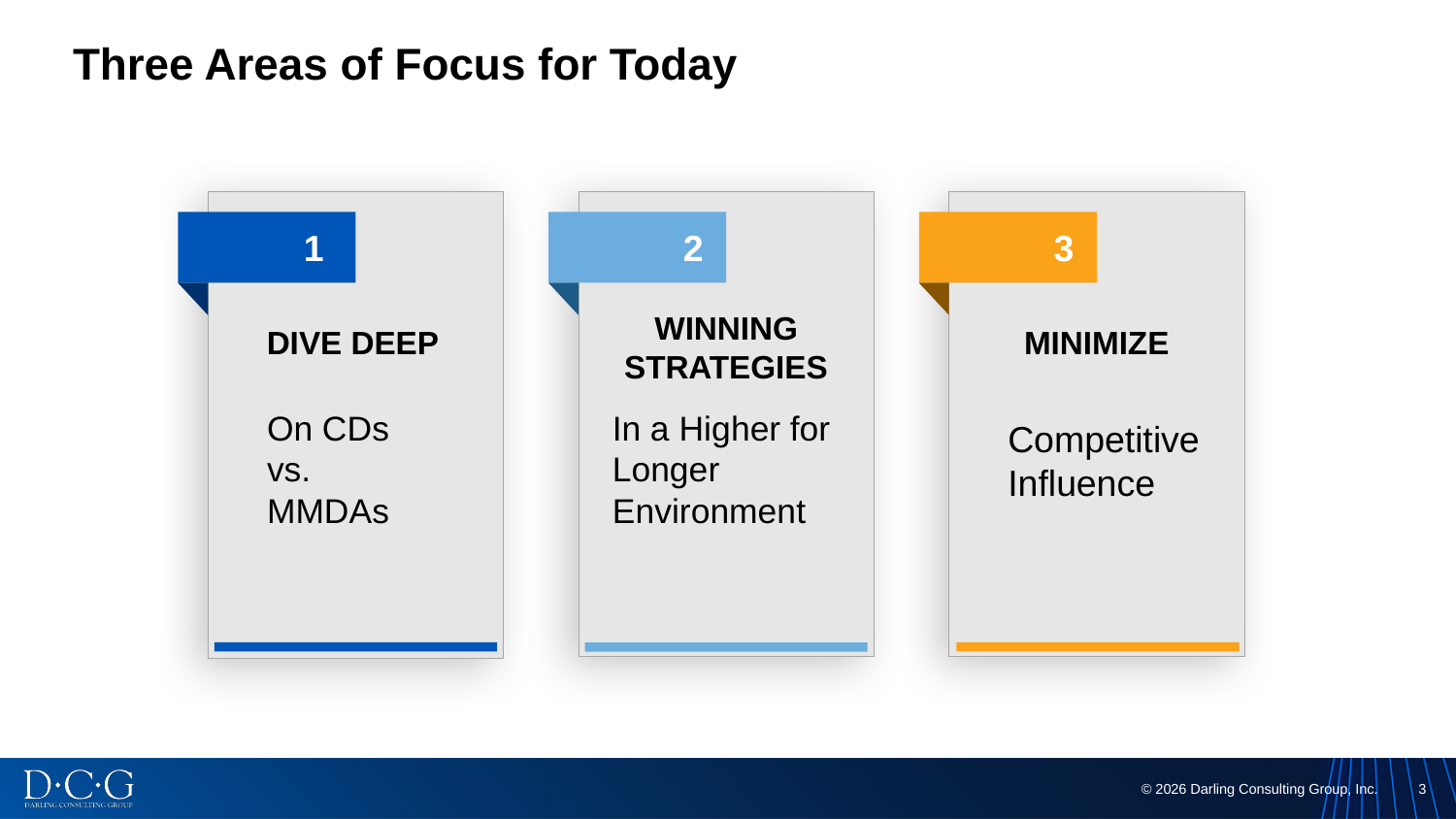

# Three Areas of Focus for Today

1
DIVE DEEP
On CDs vs. MMDAs

2
WINNING STRATEGIES
In a Higher for Longer Environment

3
MINIMIZE
Competitive Influence